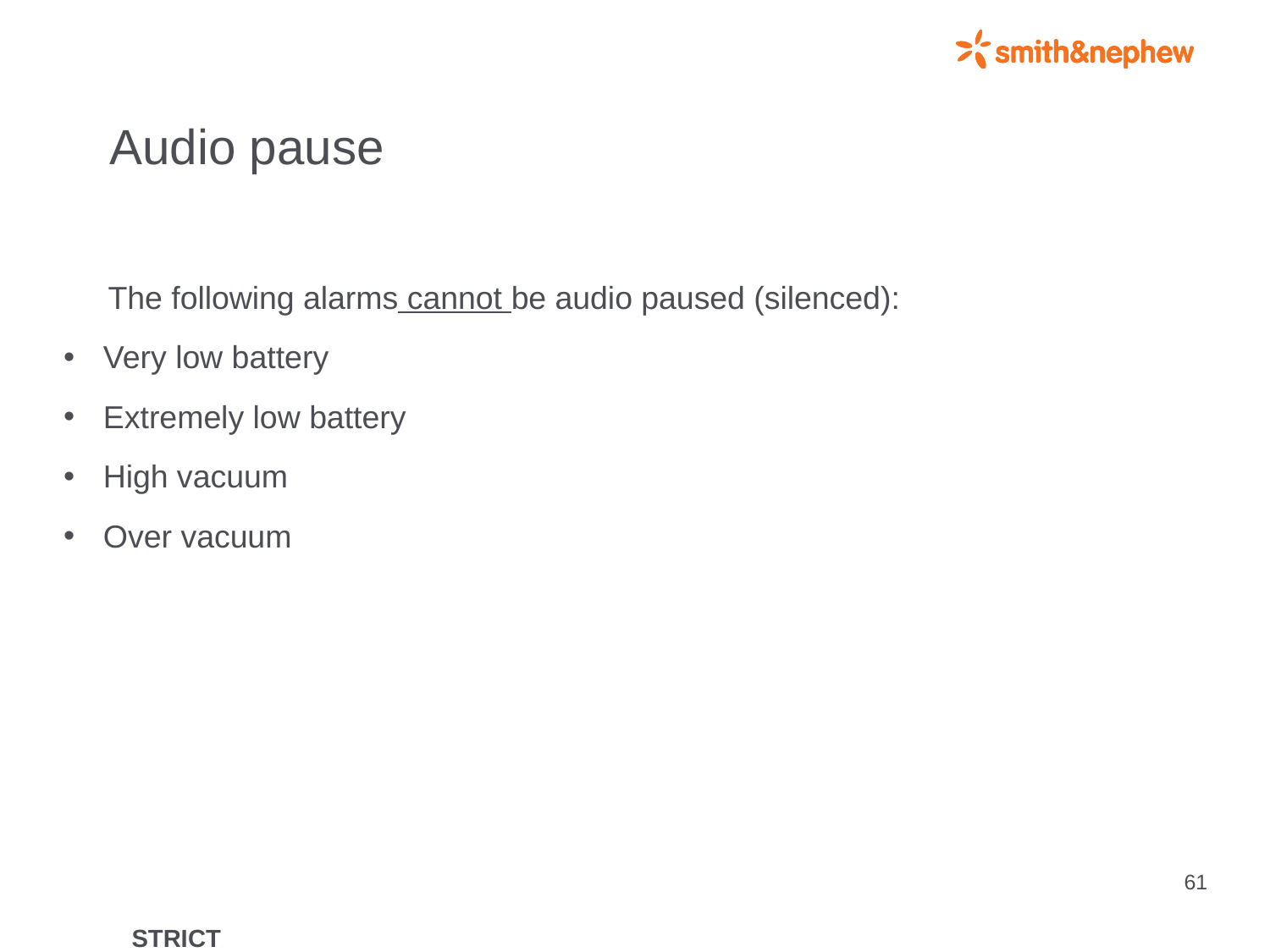

# Audio pause
     The following alarms cannot be audio paused (silenced):
Very low battery
Extremely low battery
High vacuum
Over vacuum
61